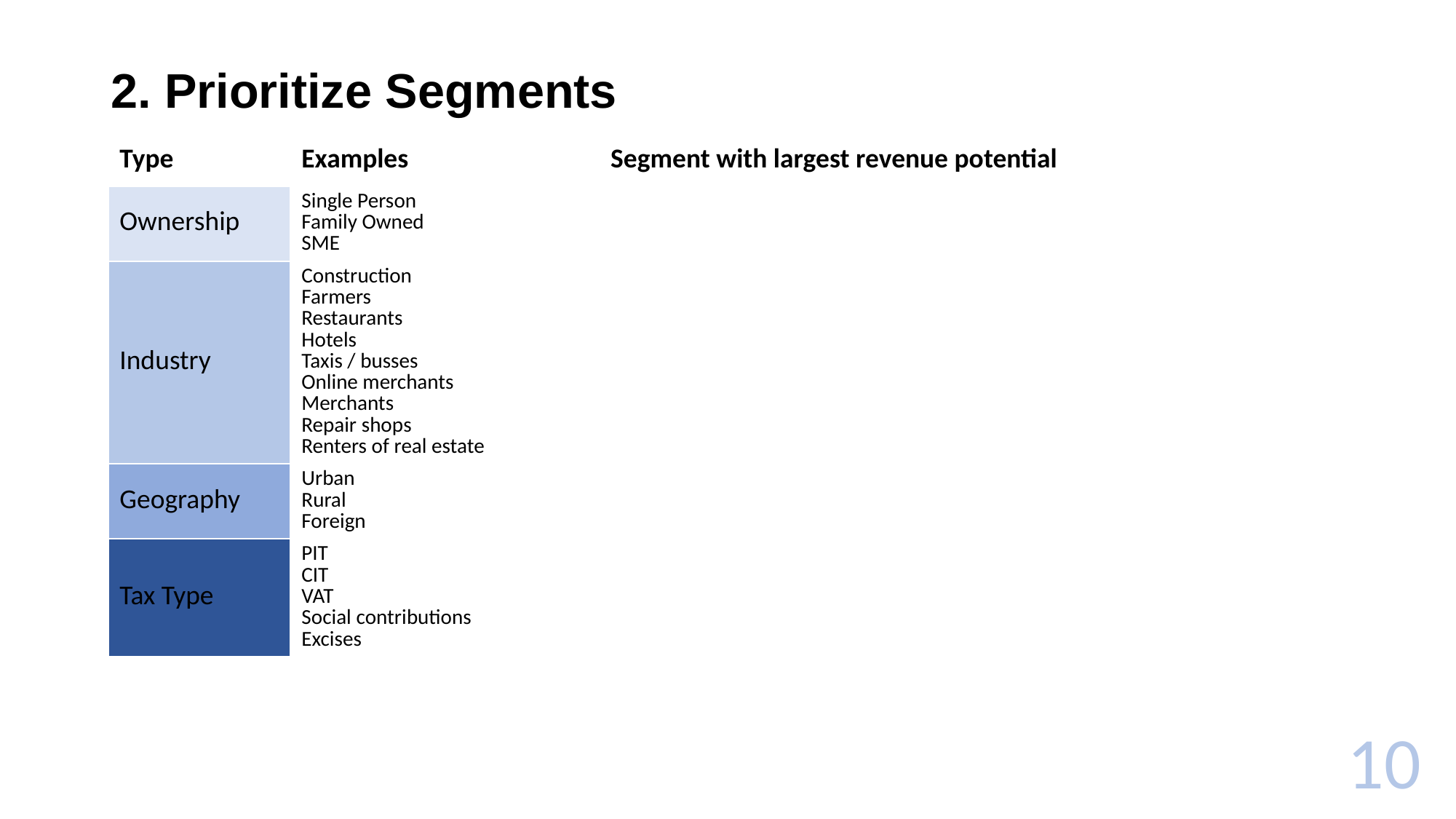

# 2. Prioritize Segments
| Type | Examples | Segment with largest revenue potential |
| --- | --- | --- |
| Ownership | Single Person Family Owned SME |  |
| Industry | Construction Farmers Restaurants Hotels Taxis / busses Online merchants Merchants Repair shops Renters of real estate |  |
| Geography | Urban Rural Foreign |  |
| Tax Type | PIT CIT VAT Social contributions Excises |  |
10